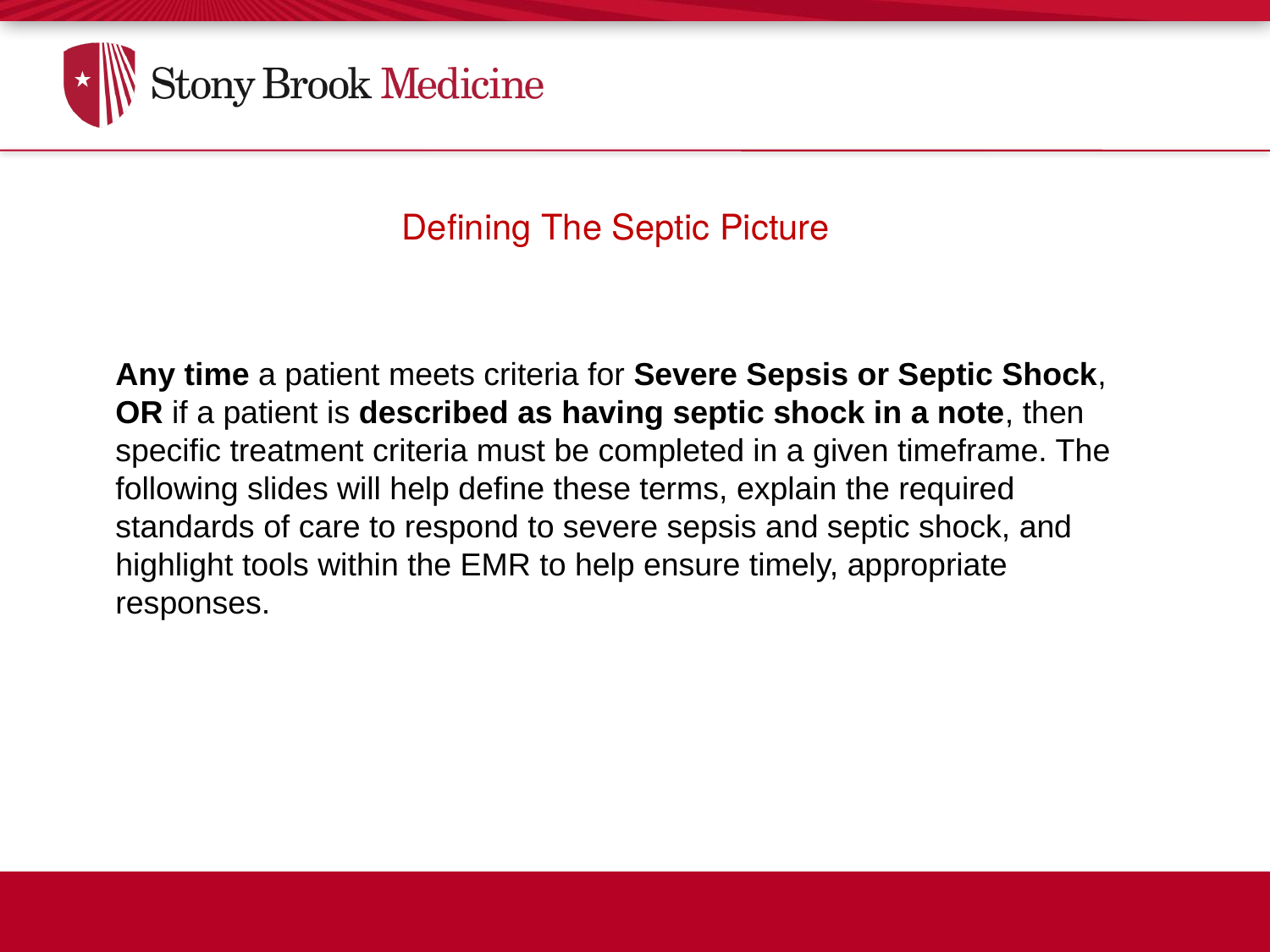

Defining The Septic Picture

Any time a patient meets criteria for Severe Sepsis or Septic Shock, OR if a patient is described as having septic shock in a note, then specific treatment criteria must be completed in a given timeframe. The following slides will help define these terms, explain the required standards of care to respond to severe sepsis and septic shock, and highlight tools within the EMR to help ensure timely, appropriate responses.